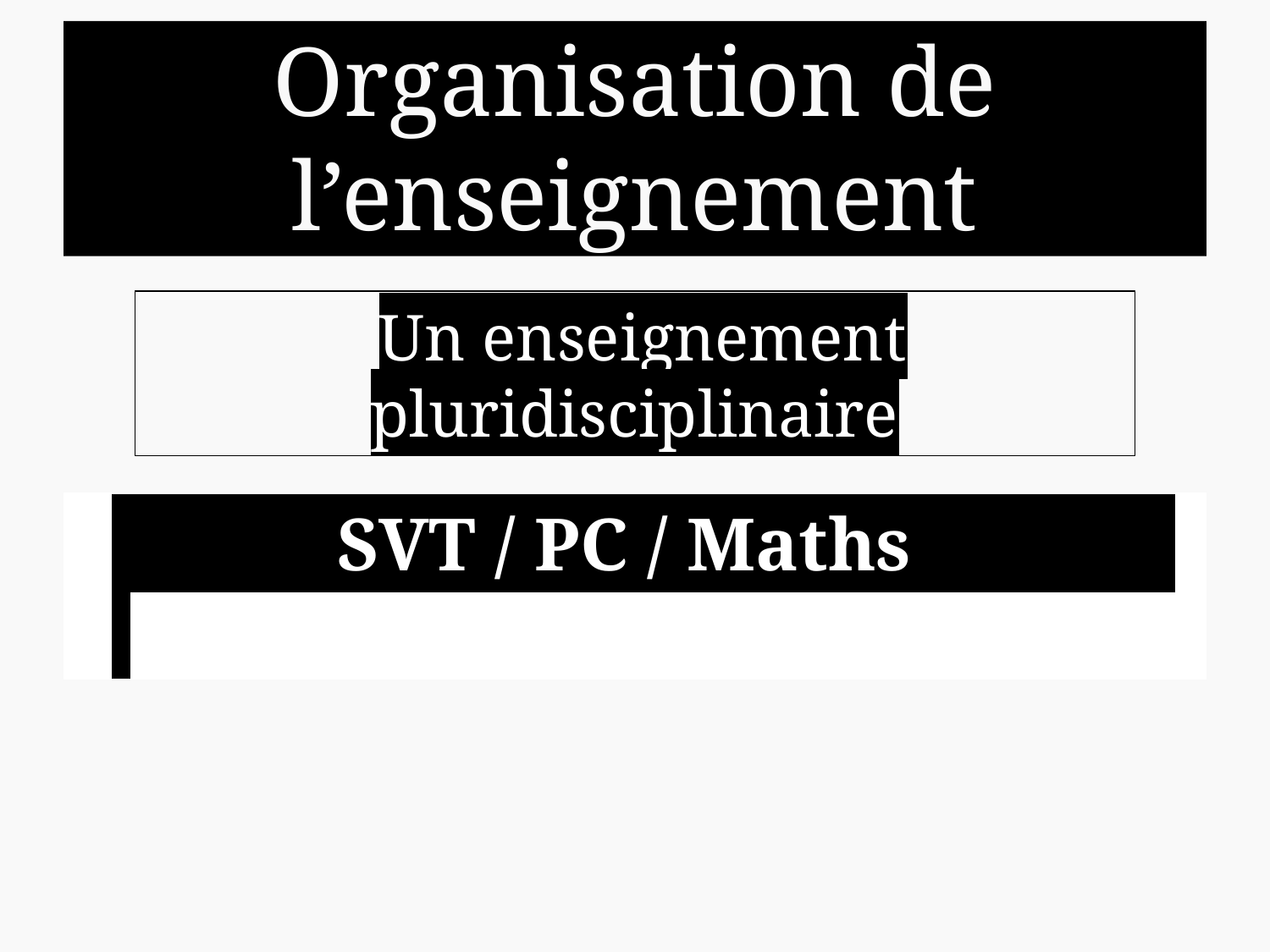

# Organisation de l’enseignement
 Un enseignement pluridisciplinaire
            SVT / PC / Maths